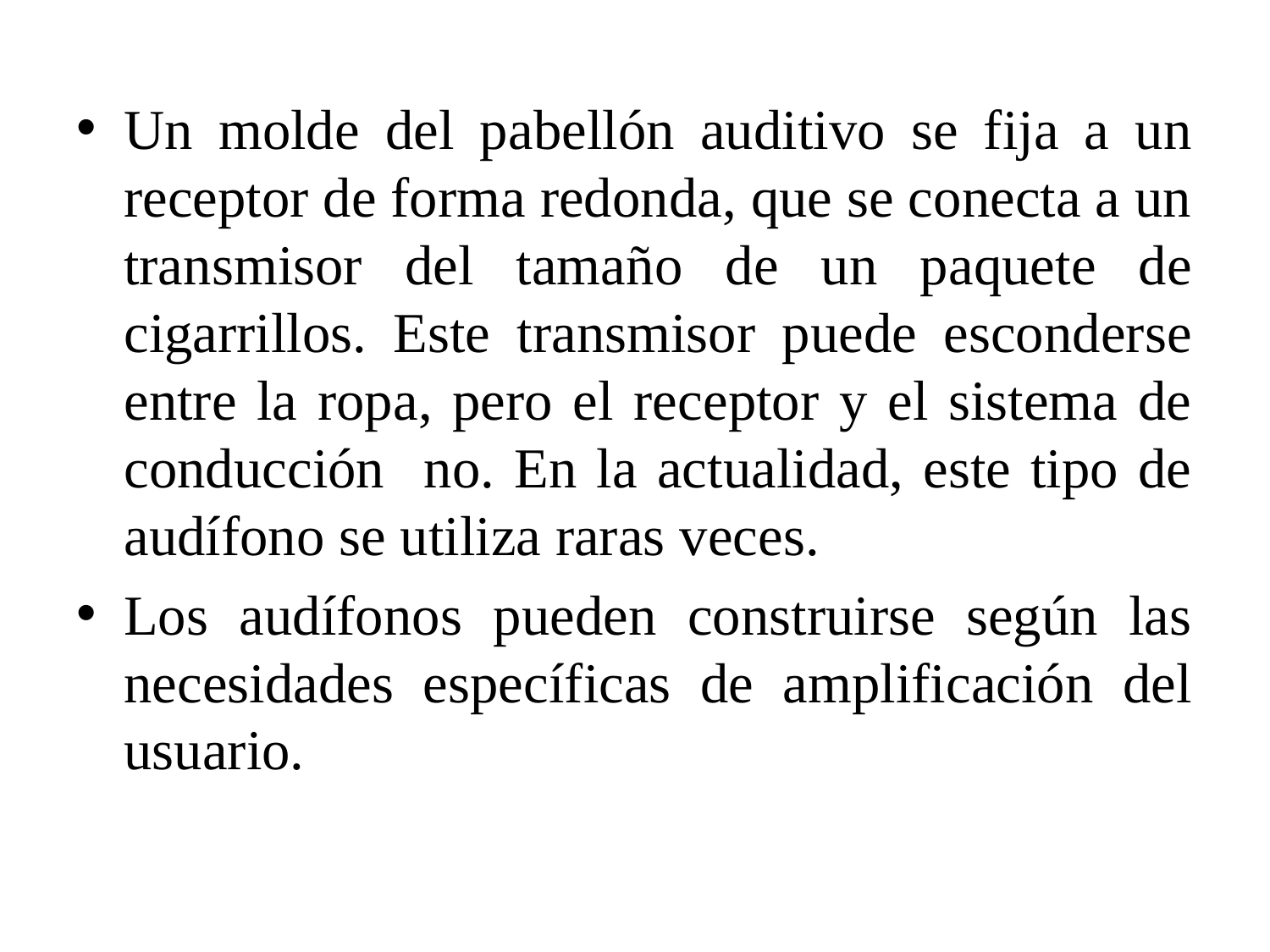

Un molde del pabellón auditivo se fija a un receptor de forma redonda, que se conecta a un transmisor del tamaño de un paquete de cigarrillos. Este transmisor puede esconderse entre la ropa, pero el receptor y el sistema de conducción  no. En la actualidad, este tipo de audífono se utiliza raras veces.
Los audífonos pueden construirse según las necesidades específicas de amplificación del usuario.